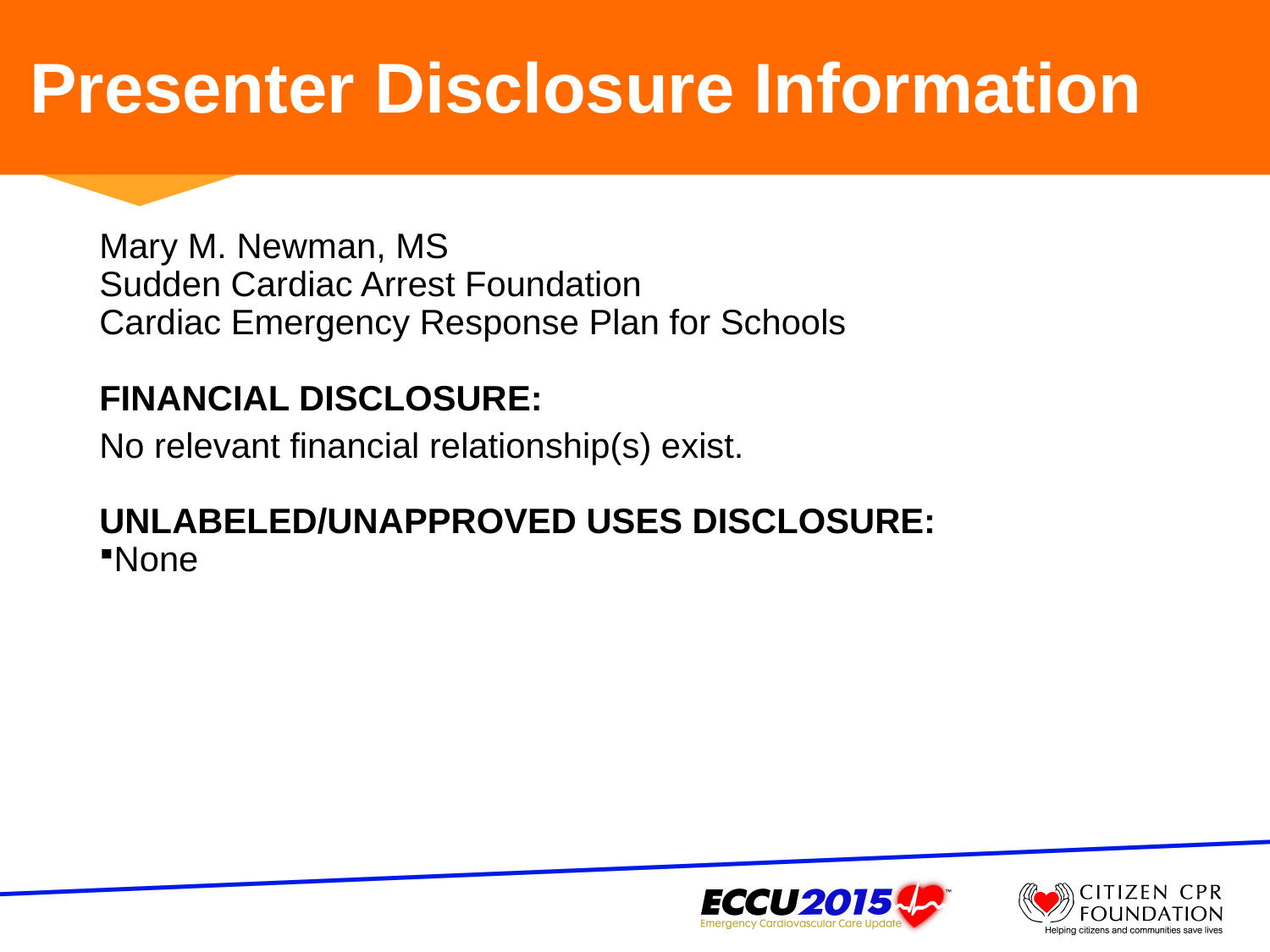

# Presenter Disclosure Information
Mary M. Newman, MS
Sudden Cardiac Arrest Foundation
Cardiac Emergency Response Plan for Schools

FINANCIAL DISCLOSURE:
No relevant financial relationship(s) exist.

UNLABELED/UNAPPROVED USES DISCLOSURE:
None